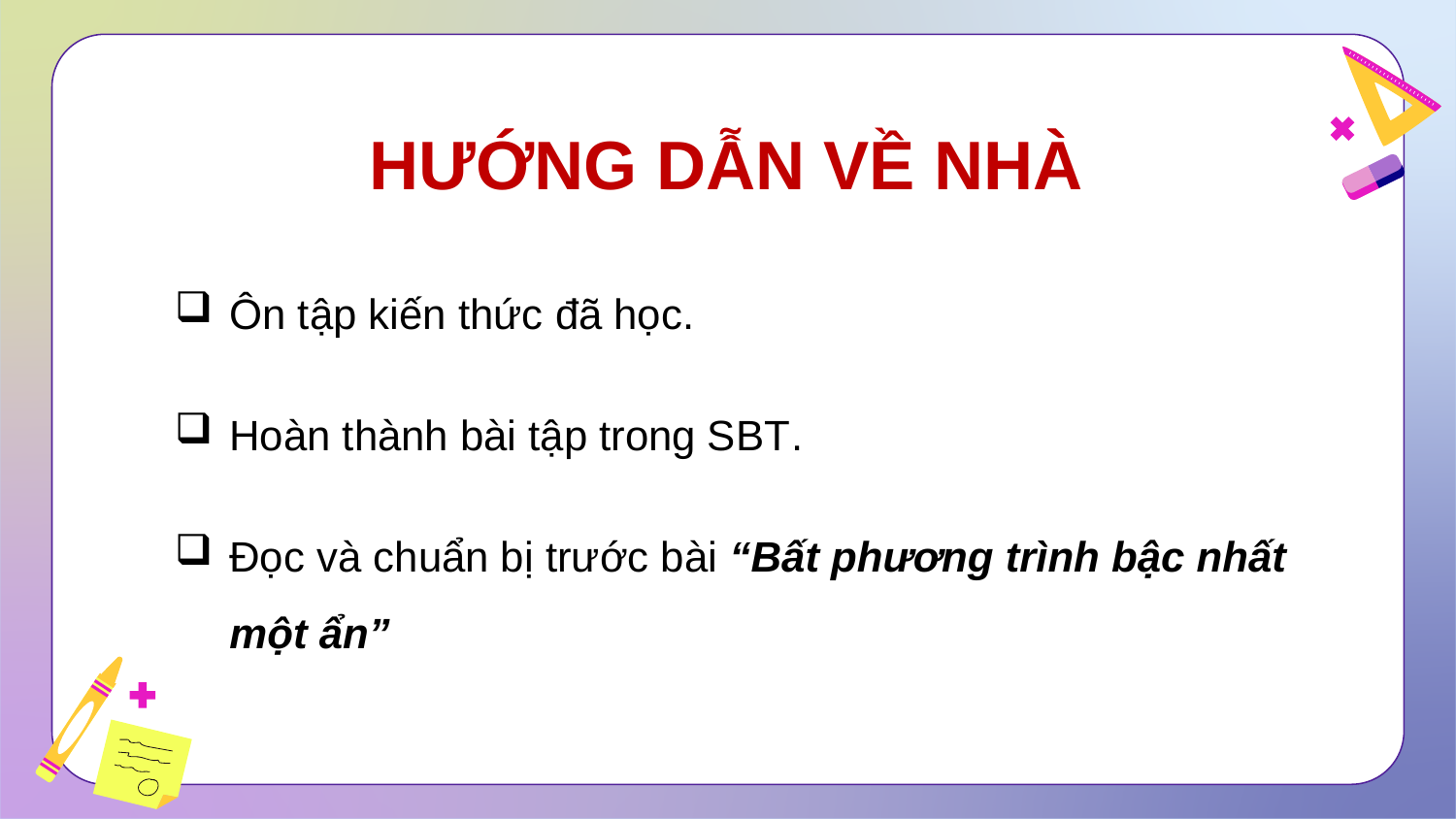

HƯỚNG DẪN VỀ NHÀ
Ôn tập kiến thức đã học.
Hoàn thành bài tập trong SBT.
Đọc và chuẩn bị trước bài “Bất phương trình bậc nhất một ẩn”